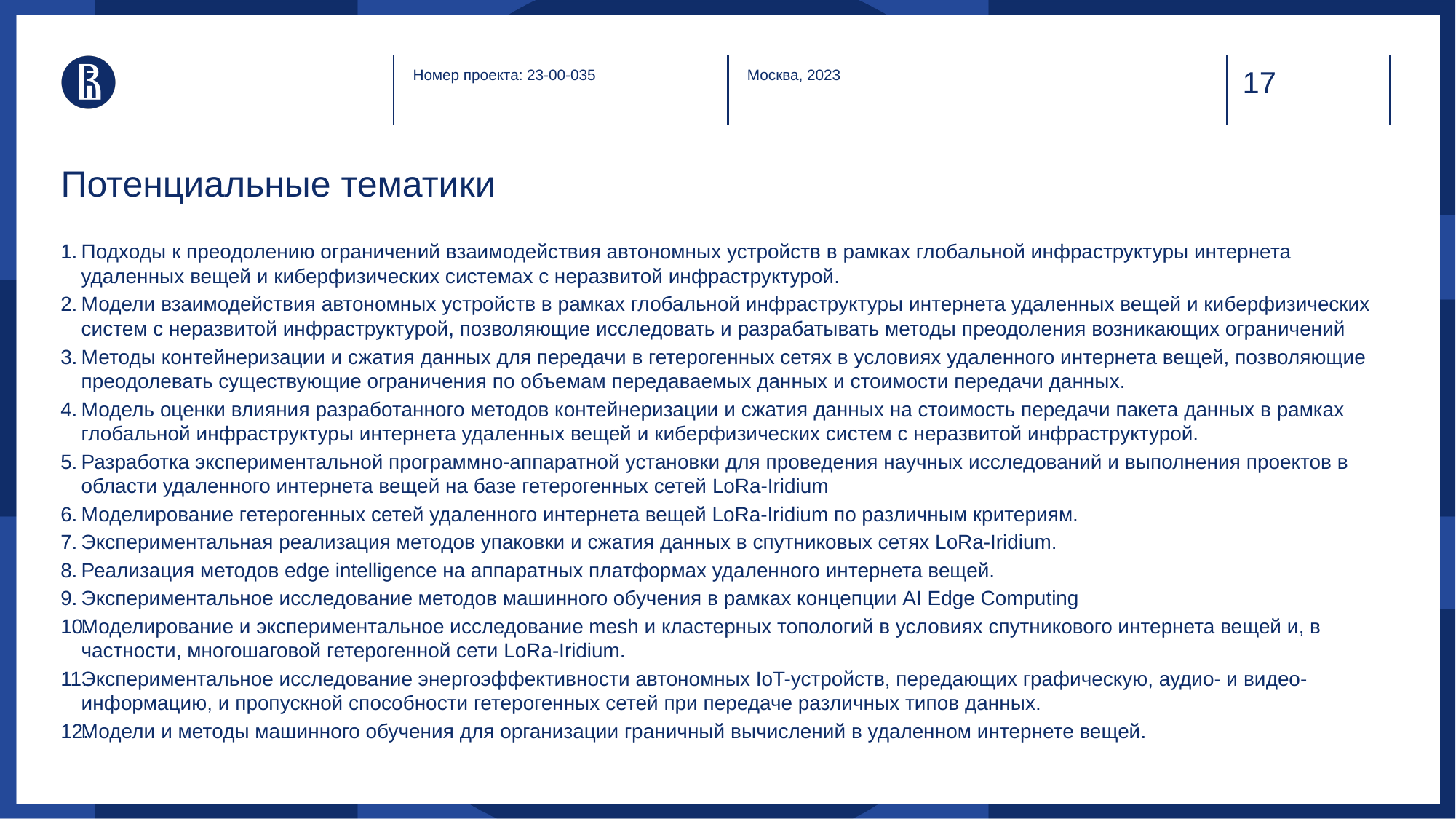

Номер проекта: 23-00-035

Москва, 2023

Потенциальные тематики
Подходы к преодолению ограничений взаимодействия автономных устройств в рамках глобальной инфраструктуры интернета удаленных вещей и киберфизических системах с неразвитой инфраструктурой.
Модели взаимодействия автономных устройств в рамках глобальной инфраструктуры интернета удаленных вещей и киберфизических систем с неразвитой инфраструктурой, позволяющие исследовать и разрабатывать методы преодоления возникающих ограничений
Методы контейнеризации и сжатия данных для передачи в гетерогенных сетях в условиях удаленного интернета вещей, позволяющие преодолевать существующие ограничения по объемам передаваемых данных и стоимости передачи данных.
Модель оценки влияния разработанного методов контейнеризации и сжатия данных на стоимость передачи пакета данных в рамках глобальной инфраструктуры интернета удаленных вещей и киберфизических систем с неразвитой инфраструктурой.
Разработка экспериментальной программно-аппаратной установки для проведения научных исследований и выполнения проектов в области удаленного интернета вещей на базе гетерогенных сетей LoRa-Iridium
Моделирование гетерогенных сетей удаленного интернета вещей LoRa-Iridium по различным критериям.
Экспериментальная реализация методов упаковки и сжатия данных в спутниковых сетях LoRa-Iridium.
Реализация методов edge intelligence на аппаратных платформах удаленного интернета вещей.
Экспериментальное исследование методов машинного обучения в рамках концепции AI Edge Computing
Моделирование и экспериментальное исследование mesh и кластерных топологий в условиях спутникового интернета вещей и, в частности, многошаговой гетерогенной сети LoRa-Iridium.
Экспериментальное исследование энергоэффективности автономных IoT-устройств, передающих графическую, аудио- и видео-информацию, и пропускной способности гетерогенных сетей при передаче различных типов данных.
Модели и методы машинного обучения для организации граничный вычислений в удаленном интернете вещей.